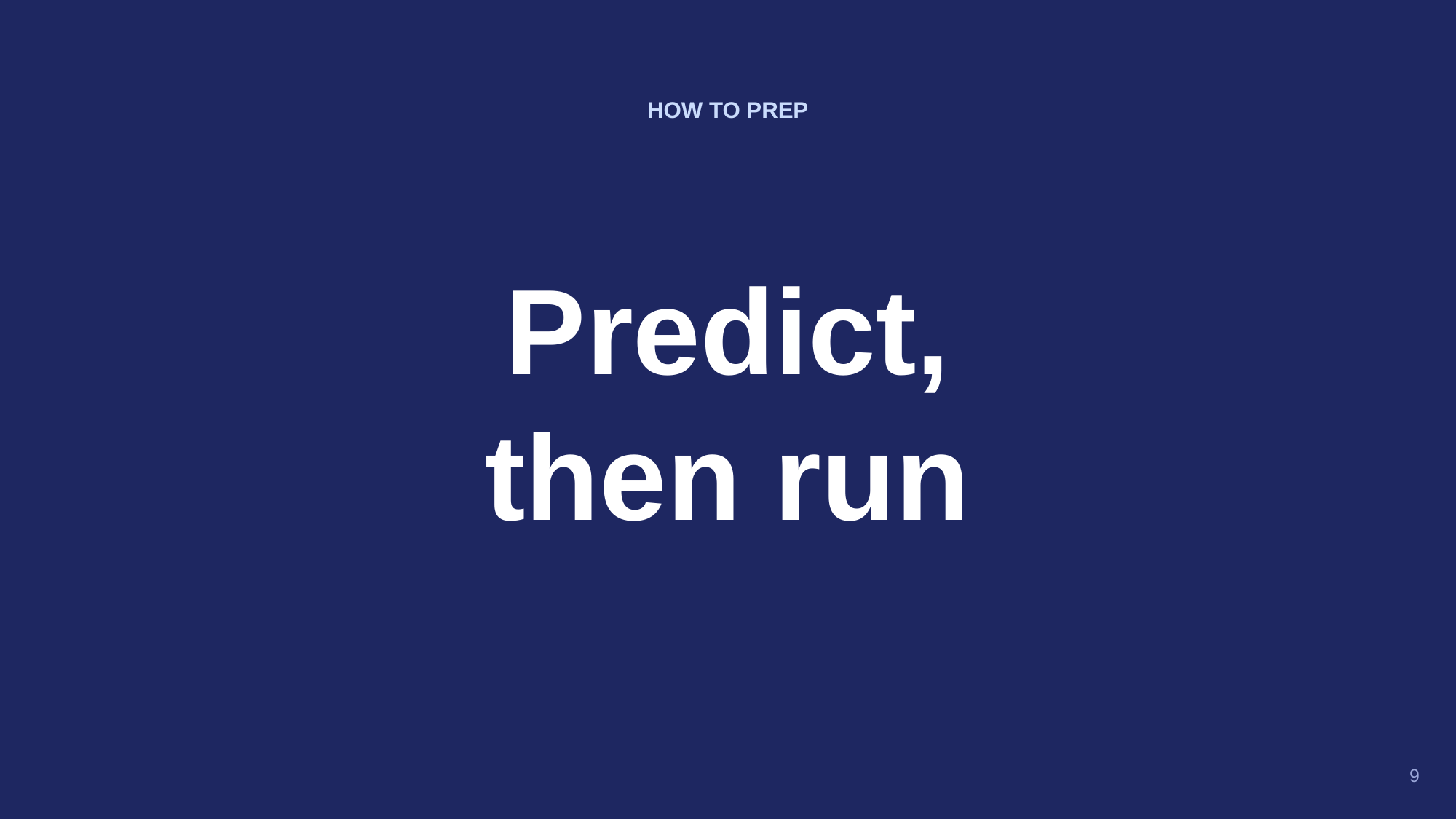

HOW TO PREP
Predict,
then run
9